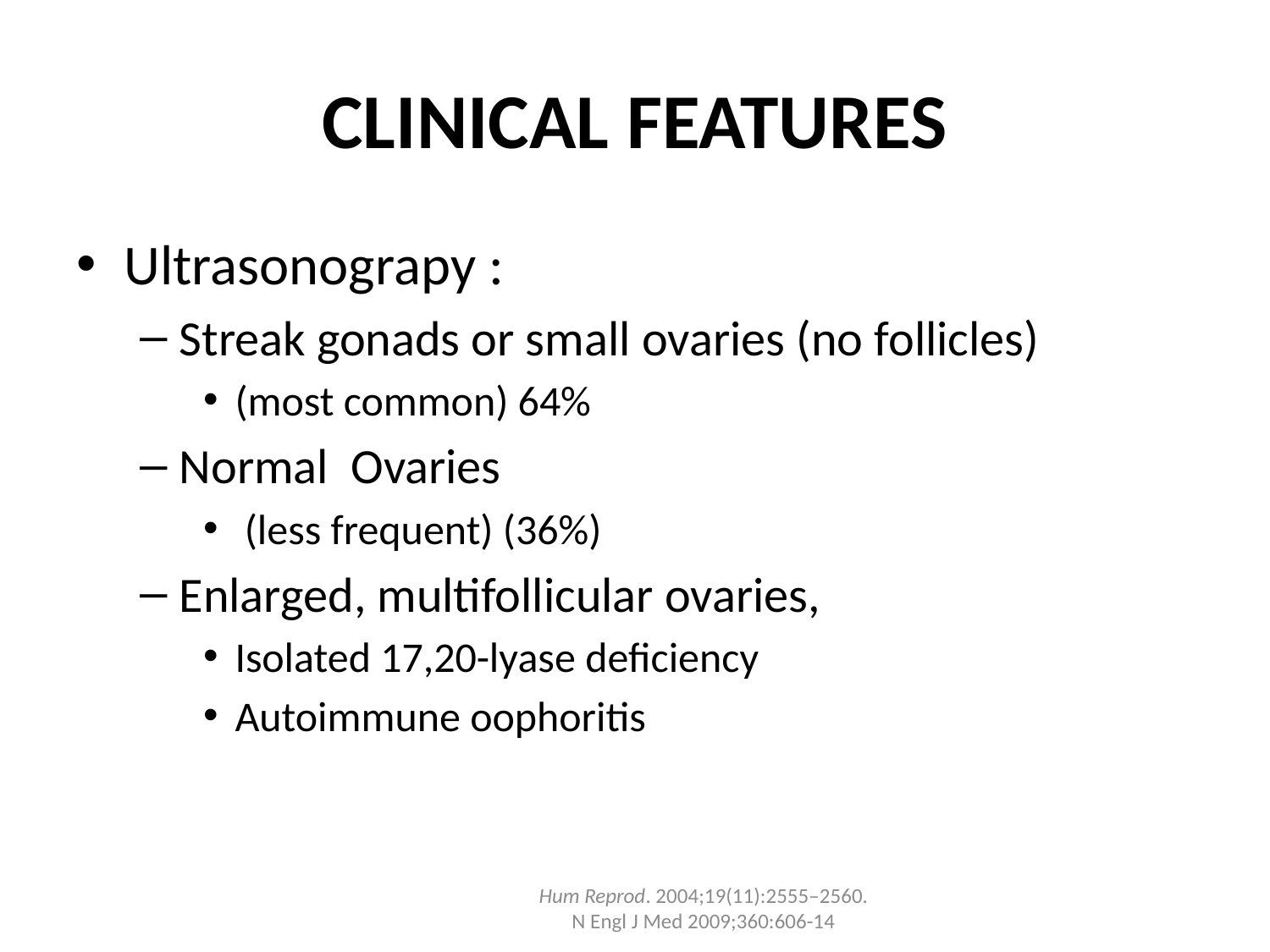

# CLINICAL FEATURES
Ultrasonograpy :
Streak gonads or small ovaries (no follicles)
(most common) 64%
Normal  Ovaries
 (less frequent) (36%)
Enlarged, multifollicular ovaries,
Isolated 17,20-lyase deficiency
Autoimmune oophoritis
Hum Reprod. 2004;19(11):2555–2560.
N Engl J Med 2009;360:606-14